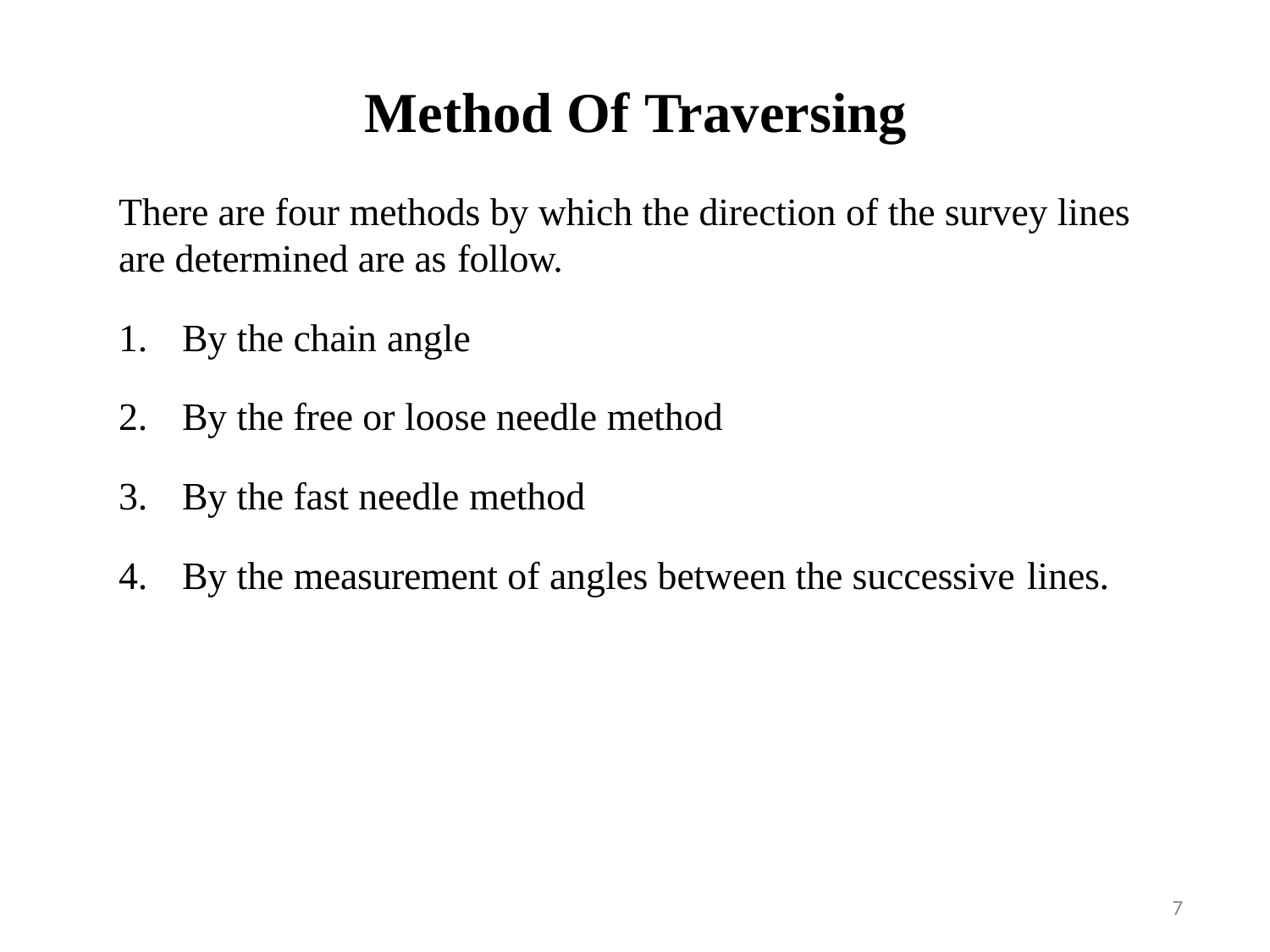

# Method Of Traversing
There are four methods by which the direction of the survey lines  are determined are as follow.
By the chain angle
By the free or loose needle method
By the fast needle method
By the measurement of angles between the successive lines.
7